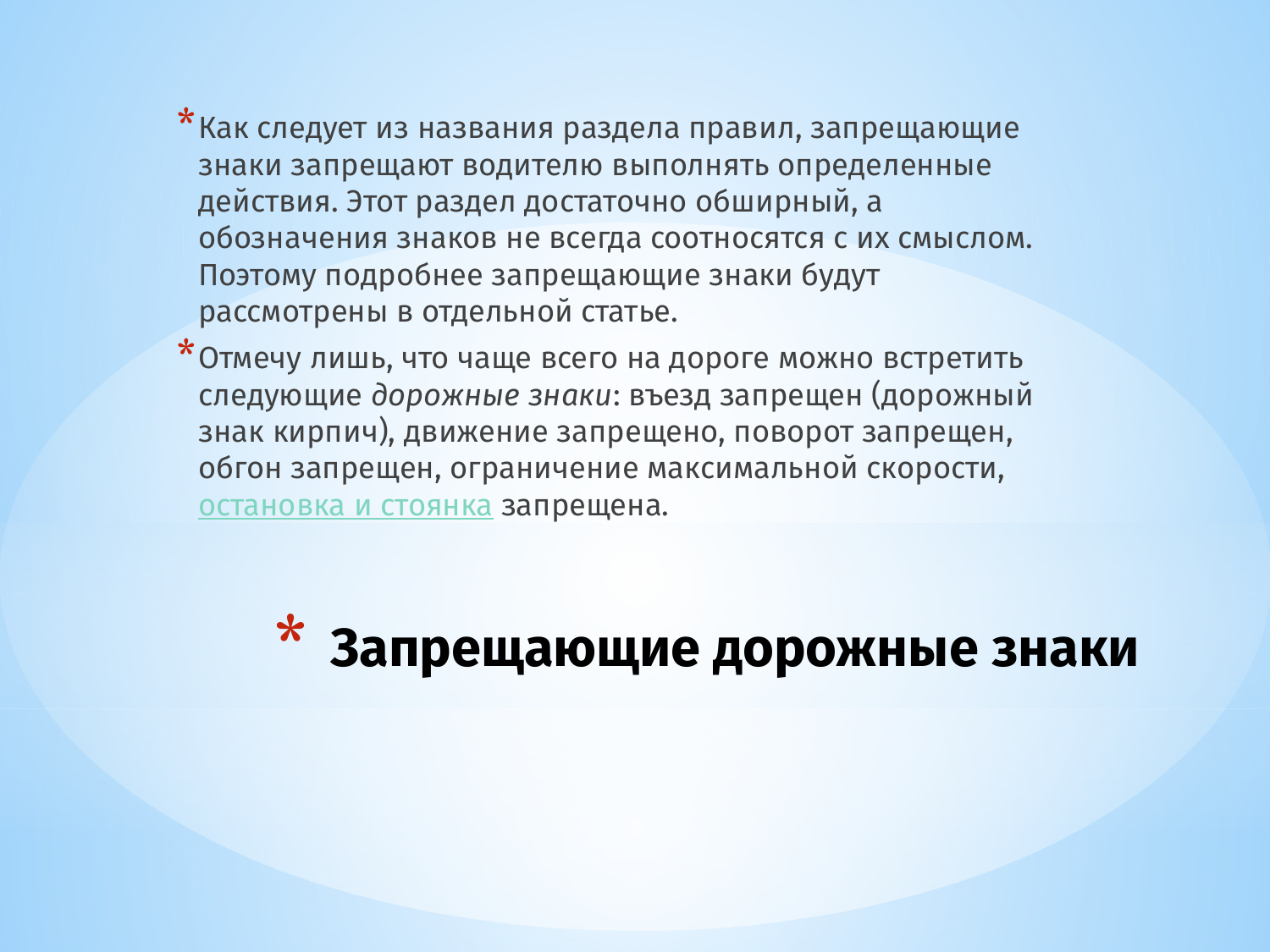

Как следует из названия раздела правил, запрещающие знаки запрещают водителю выполнять определенные действия. Этот раздел достаточно обширный, а обозначения знаков не всегда соотносятся с их смыслом. Поэтому подробнее запрещающие знаки будут рассмотрены в отдельной статье.
Отмечу лишь, что чаще всего на дороге можно встретить следующие дорожные знаки: въезд запрещен (дорожный знак кирпич), движение запрещено, поворот запрещен, обгон запрещен, ограничение максимальной скорости, остановка и стоянка запрещена.

# Запрещающие дорожные знаки